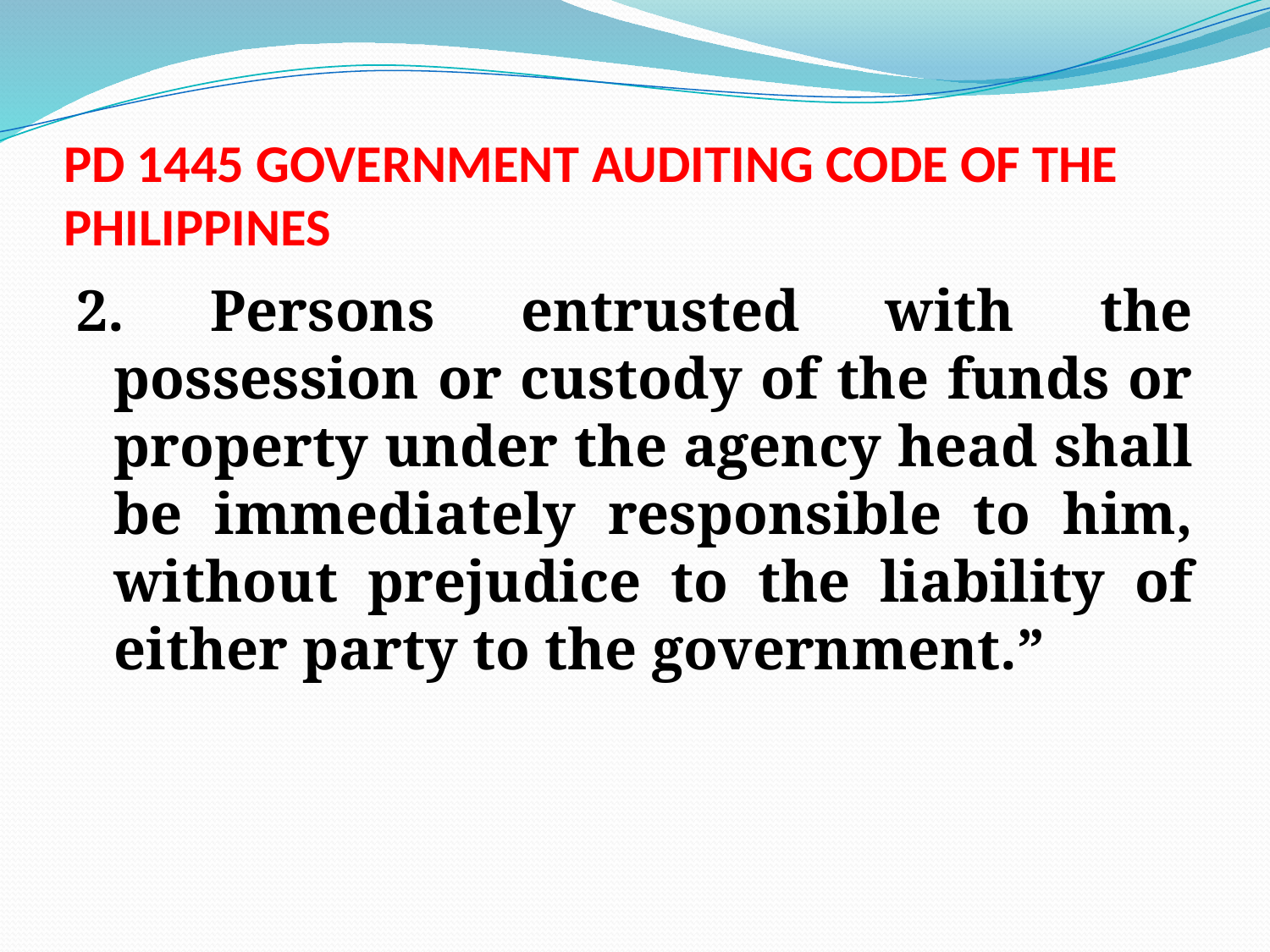

# PD 1445 GOVERNMENT AUDITING CODE OF THE PHILIPPINES
2. Persons entrusted with the possession or custody of the funds or property under the agency head shall be immediately responsible to him, without prejudice to the liability of either party to the government.”